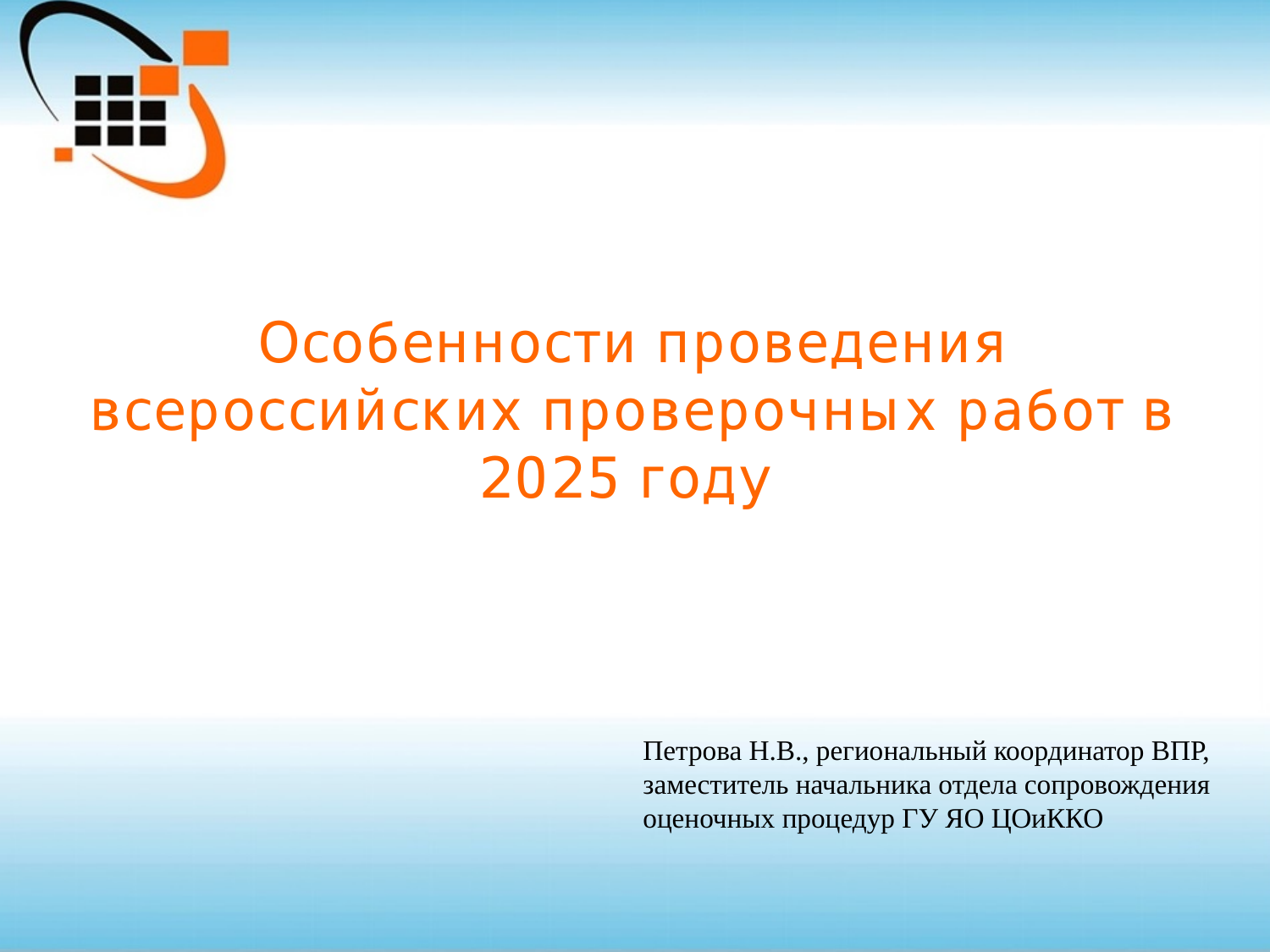

# Особенности проведения всероссийских проверочных работ в 2025 году
Петрова Н.В., региональный координатор ВПР,
заместитель начальника отдела сопровождения оценочных процедур ГУ ЯО ЦОиККО